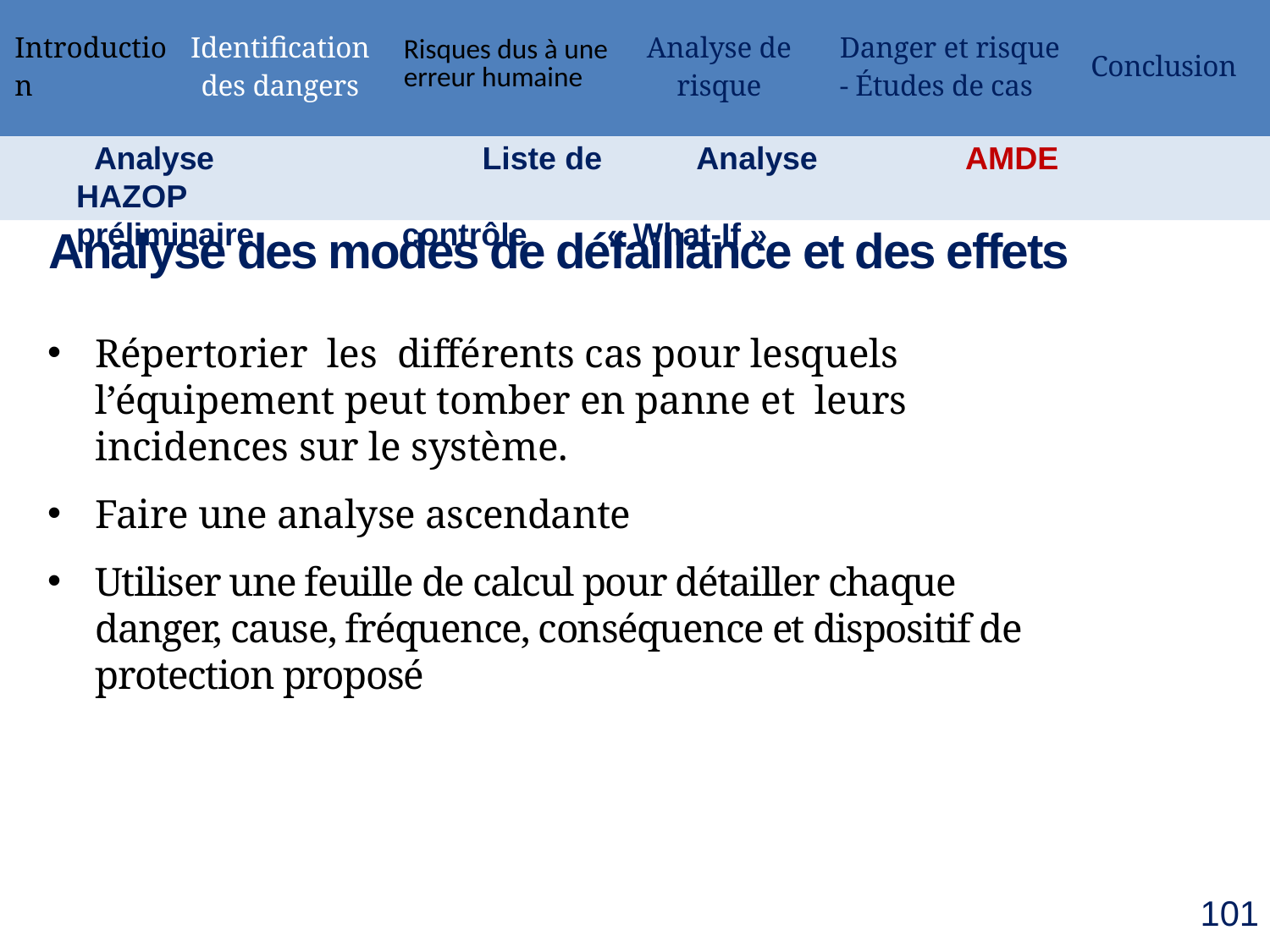

| Introduction | Identification des dangers | Risques dus à une erreur humaine | Analyse de risque | Danger et risque - Études de cas | Conclusion |
| --- | --- | --- | --- | --- | --- |

  Analyse 	 Liste de 	 Analyse 	 	AMDE   	         HAZOP
préliminaire                 contrôle         « What-If »
Analyse des modes de défaillance et des effets
Répertorier  les  différents cas pour lesquels l’équipement peut tomber en panne et  leurs incidences sur le système.
Faire une analyse ascendante
Utiliser une feuille de calcul pour détailler chaque danger, cause, fréquence, conséquence et dispositif de protection proposé
101